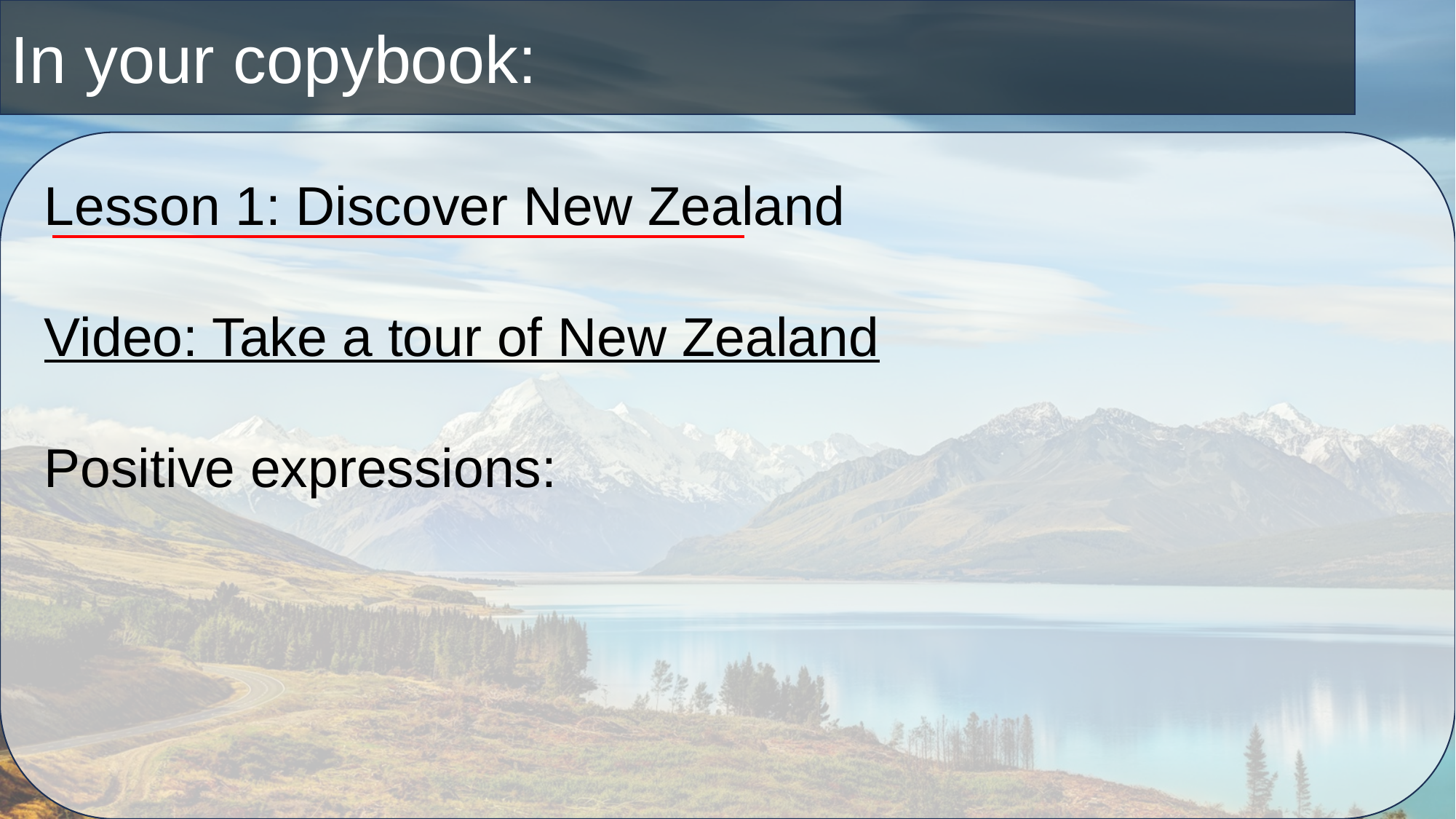

In your copybook:
Lesson 1: Discover New Zealand

Video: Take a tour of New Zealand

Positive expressions: